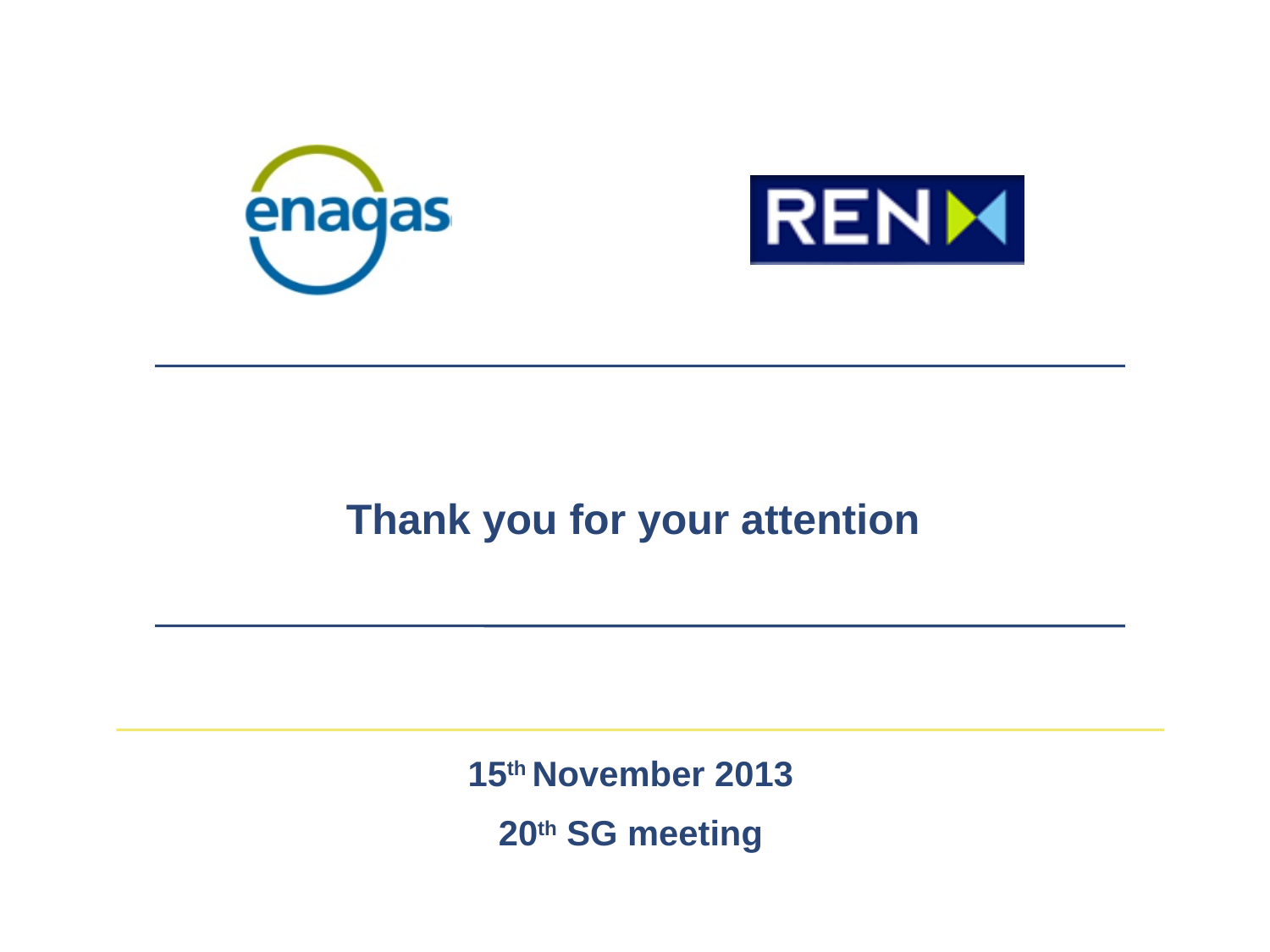

Thank you for your attention
#

15th November 2013
20th SG meeting